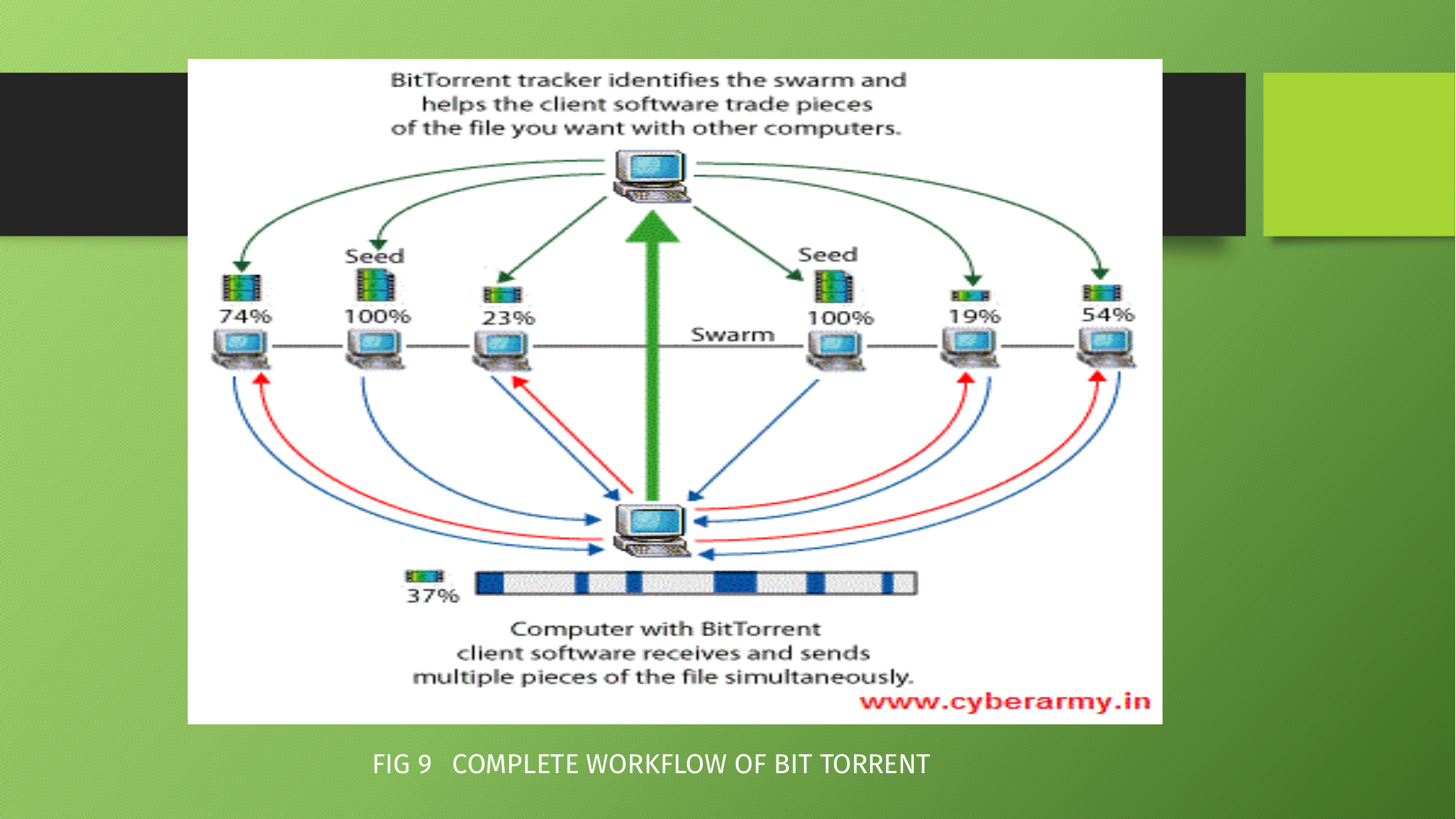

FIG 9	COMPLETE WORKFLOW OF BIT TORRENT